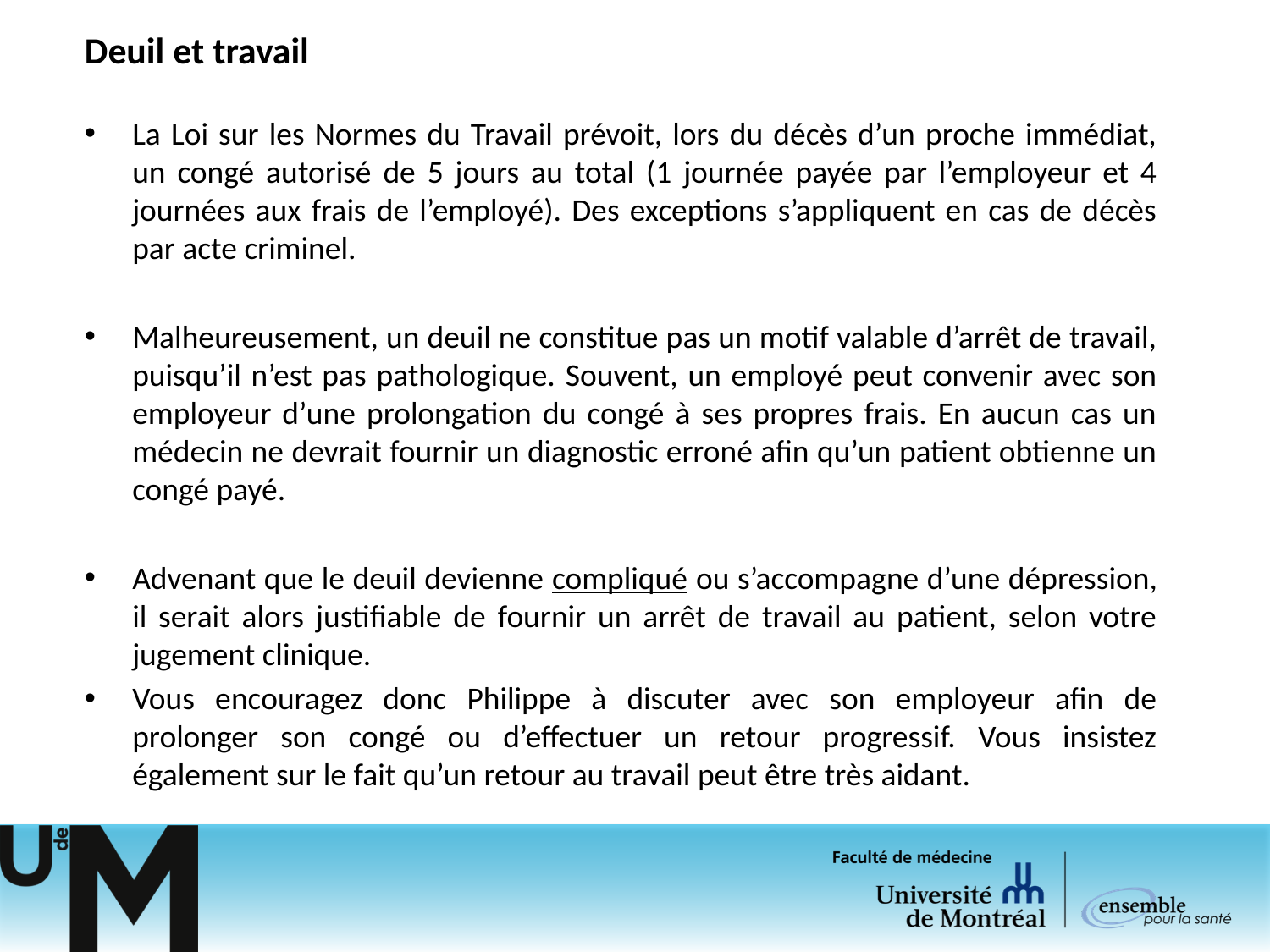

# Deuil et travail
La Loi sur les Normes du Travail prévoit, lors du décès d’un proche immédiat, un congé autorisé de 5 jours au total (1 journée payée par l’employeur et 4 journées aux frais de l’employé). Des exceptions s’appliquent en cas de décès par acte criminel.

Malheureusement, un deuil ne constitue pas un motif valable d’arrêt de travail, puisqu’il n’est pas pathologique. Souvent, un employé peut convenir avec son employeur d’une prolongation du congé à ses propres frais. En aucun cas un médecin ne devrait fournir un diagnostic erroné afin qu’un patient obtienne un congé payé.

Advenant que le deuil devienne compliqué ou s’accompagne d’une dépression, il serait alors justifiable de fournir un arrêt de travail au patient, selon votre jugement clinique.
Vous encouragez donc Philippe à discuter avec son employeur afin de prolonger son congé ou d’effectuer un retour progressif. Vous insistez également sur le fait qu’un retour au travail peut être très aidant.